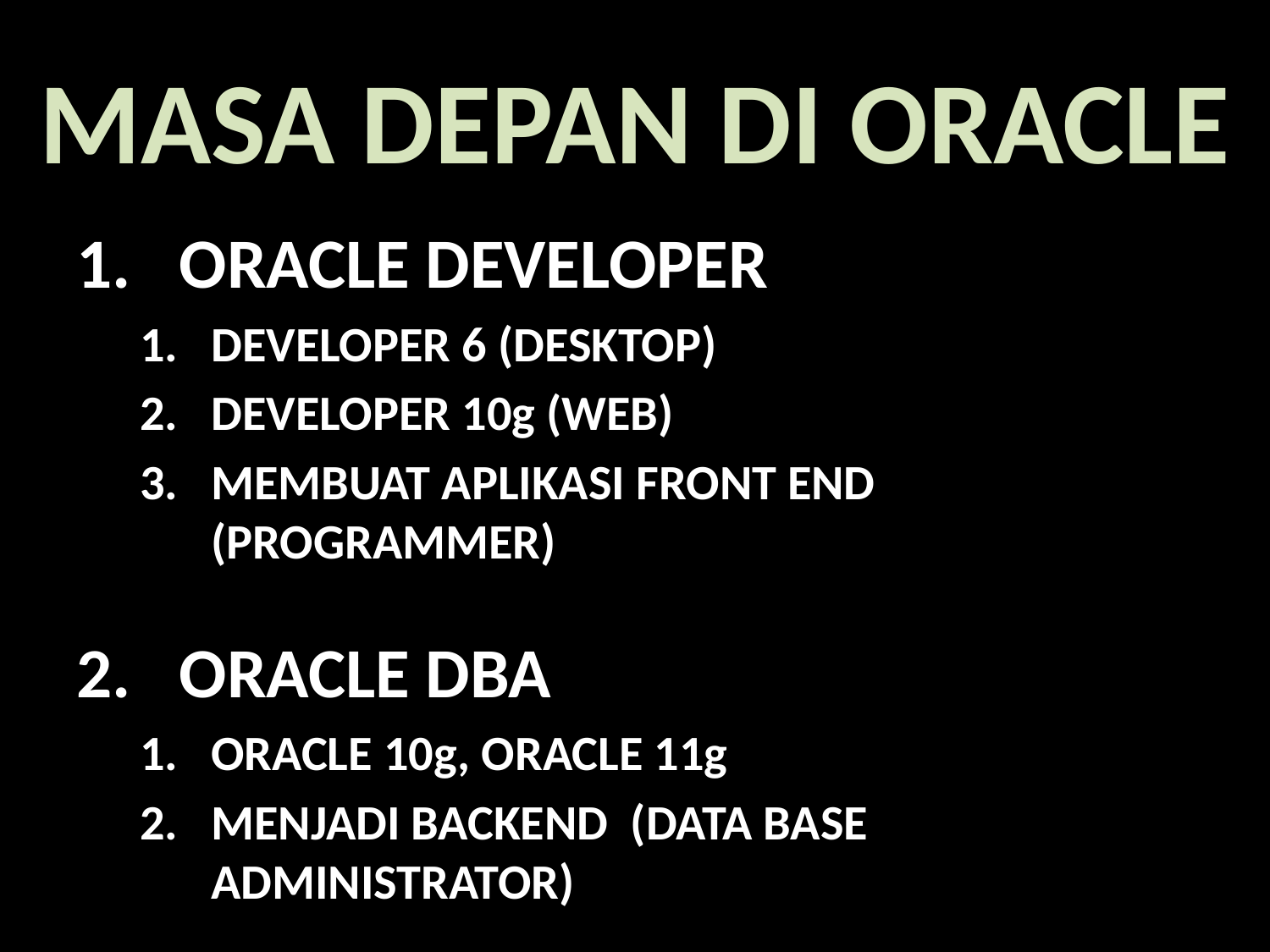

# MASA DEPAN DI ORACLE
ORACLE DEVELOPER
DEVELOPER 6 (DESKTOP)
DEVELOPER 10g (WEB)
MEMBUAT APLIKASI FRONT END (PROGRAMMER)

ORACLE DBA
ORACLE 10g, ORACLE 11g
MENJADI BACKEND  (DATA BASE ADMINISTRATOR)